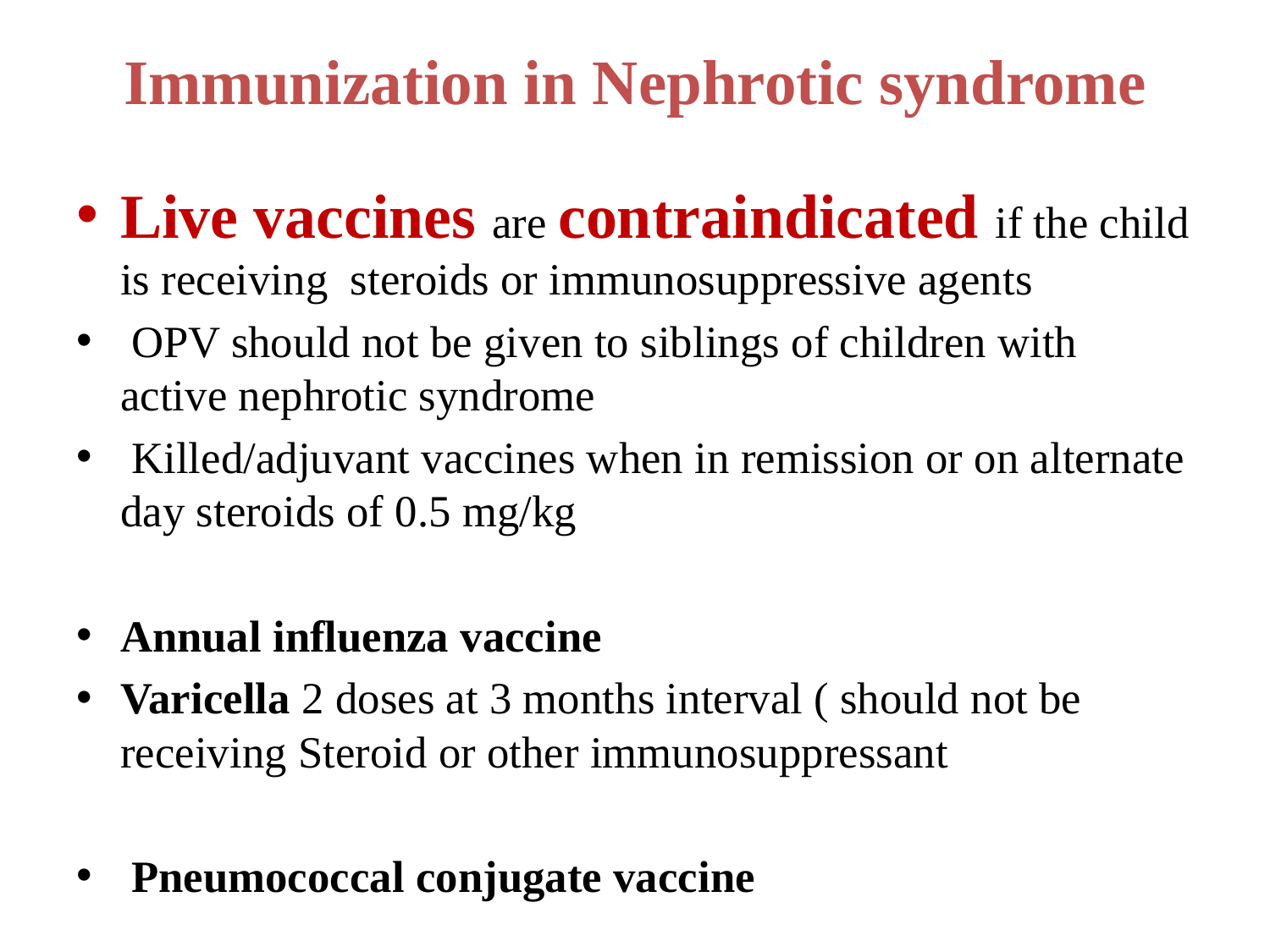

# Immunization in Nephrotic syndrome
Live vaccines are contraindicated if the child is receiving  steroids or immunosuppressive agents
 OPV should not be given to siblings of children with active nephrotic syndrome
 Killed/adjuvant vaccines when in remission or on alternate day steroids of 0.5 mg/kg

Annual influenza vaccine
Varicella 2 doses at 3 months interval ( should not be receiving Steroid or other immunosuppressant

 Pneumococcal conjugate vaccine